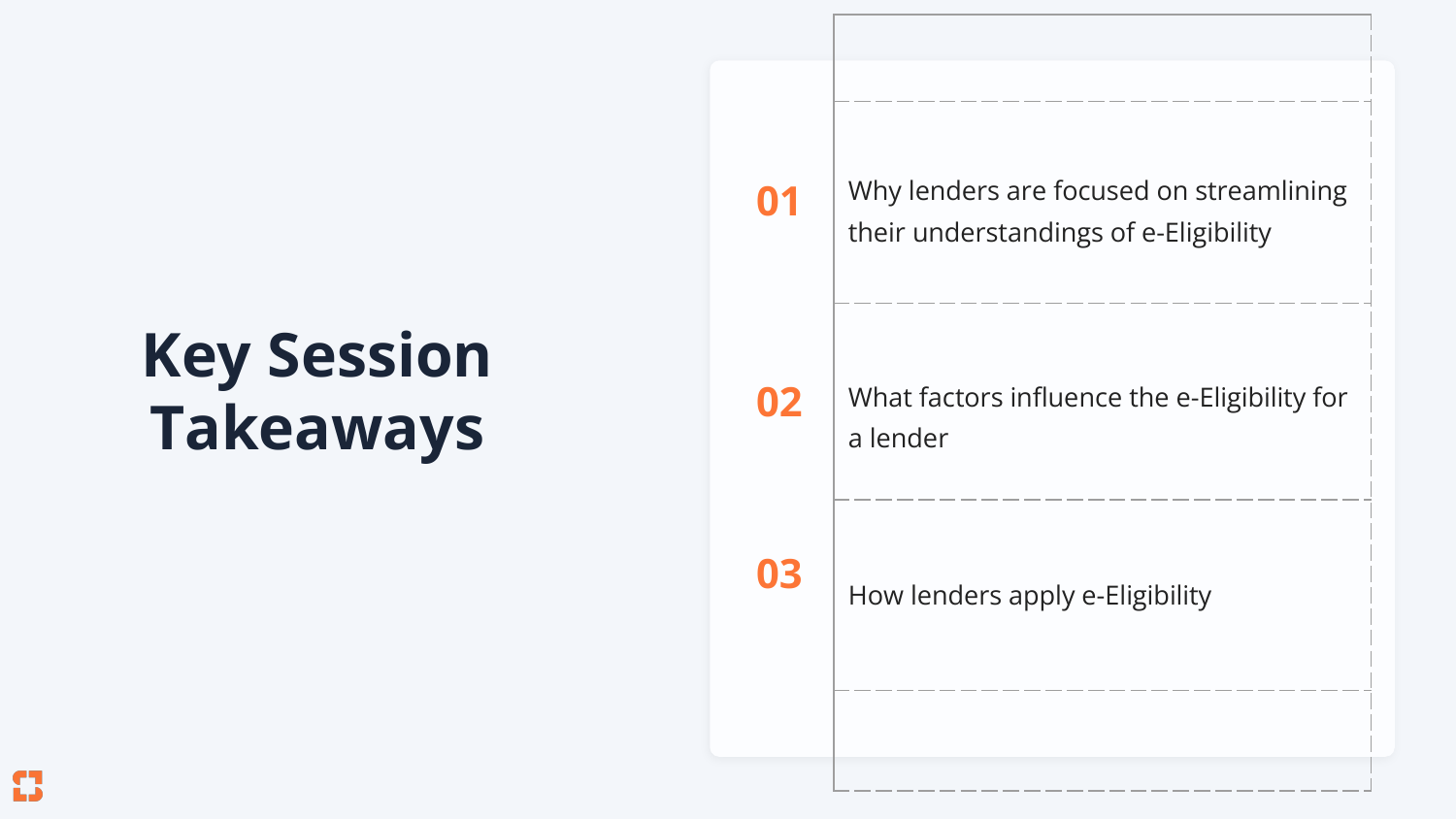

|  |
| --- |
| Why lenders are focused on streamlining their understandings of e-Eligibility |
| What factors influence the e-Eligibility for a lender |
| How lenders apply e-Eligibility |
|  |
01
# Key Session Takeaways
02
03